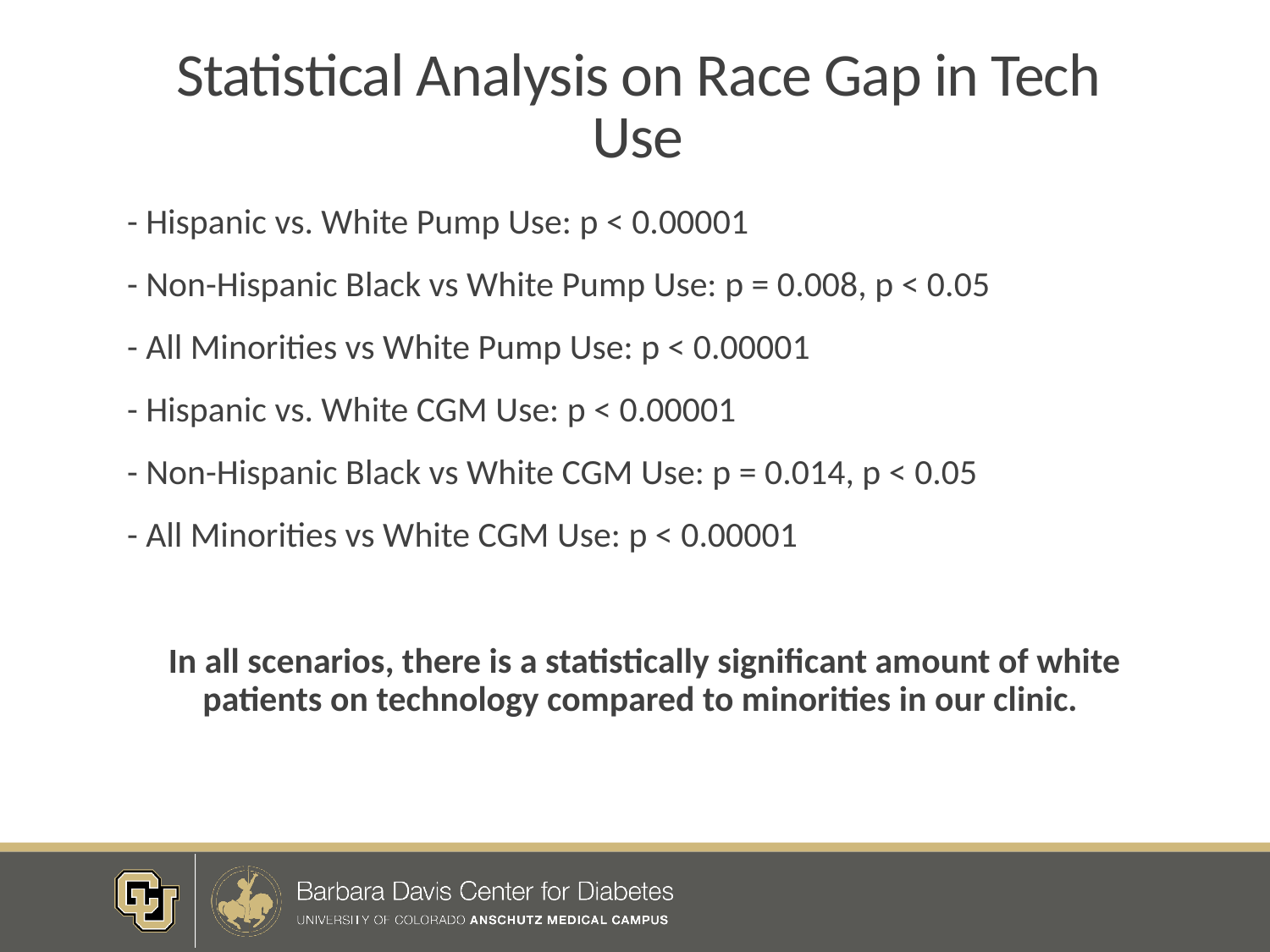

# Statistical Analysis on Race Gap in Tech Use
- Hispanic vs. White Pump Use: p < 0.00001
- Non-Hispanic Black vs White Pump Use: p = 0.008, p < 0.05
- All Minorities vs White Pump Use: p < 0.00001
- Hispanic vs. White CGM Use: p < 0.00001
- Non-Hispanic Black vs White CGM Use: p = 0.014, p < 0.05
- All Minorities vs White CGM Use: p < 0.00001

In all scenarios, there is a statistically significant amount of white patients on technology compared to minorities in our clinic.